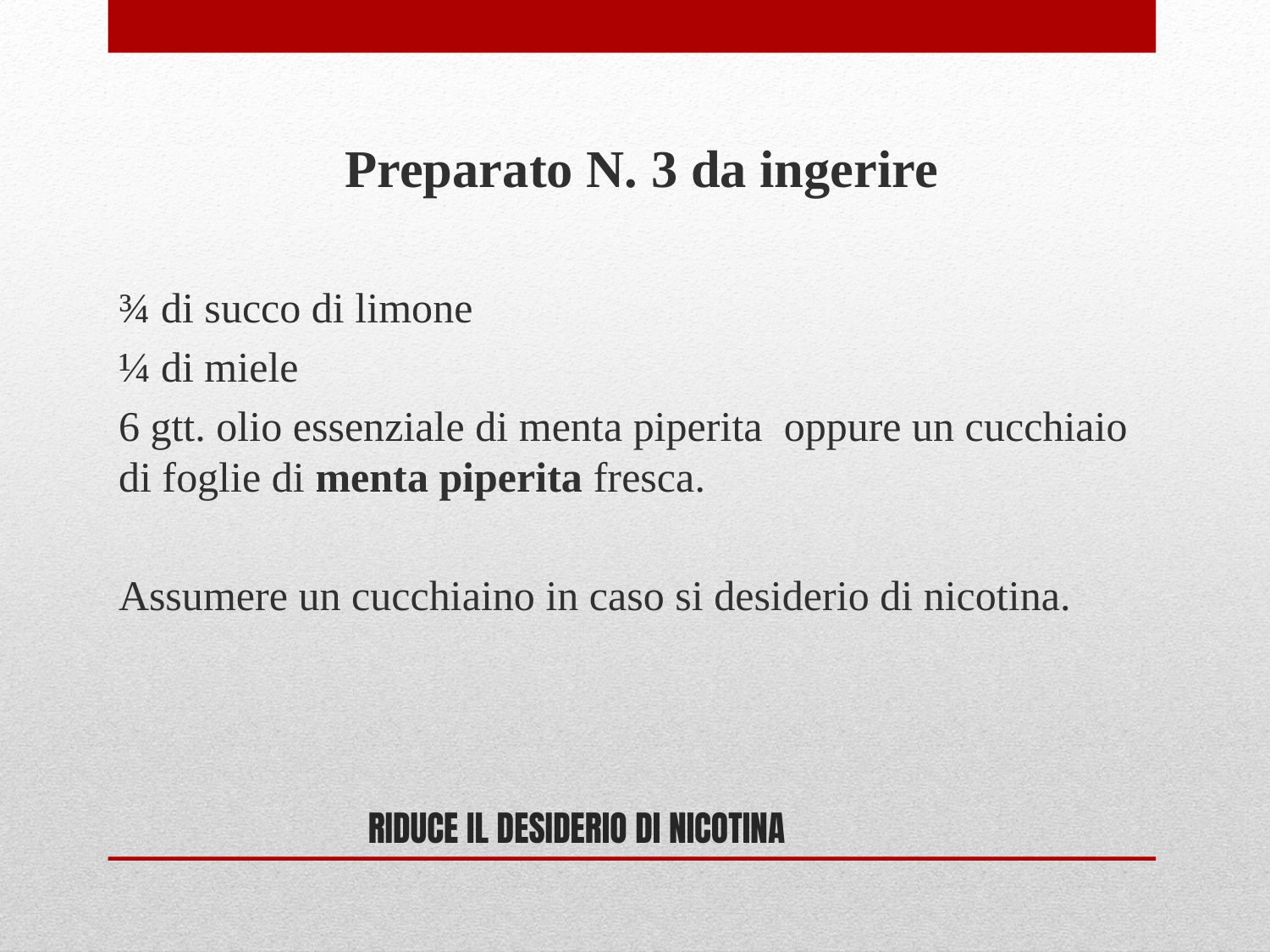

Preparato N. 3 da ingerire

¾ di succo di limone
¼ di miele
6 gtt. olio essenziale di menta piperita  oppure un cucchiaio di foglie di menta piperita fresca.

Assumere un cucchiaino in caso si desiderio di nicotina.

# RIDUCE IL DESIDERIO DI NICOTINA